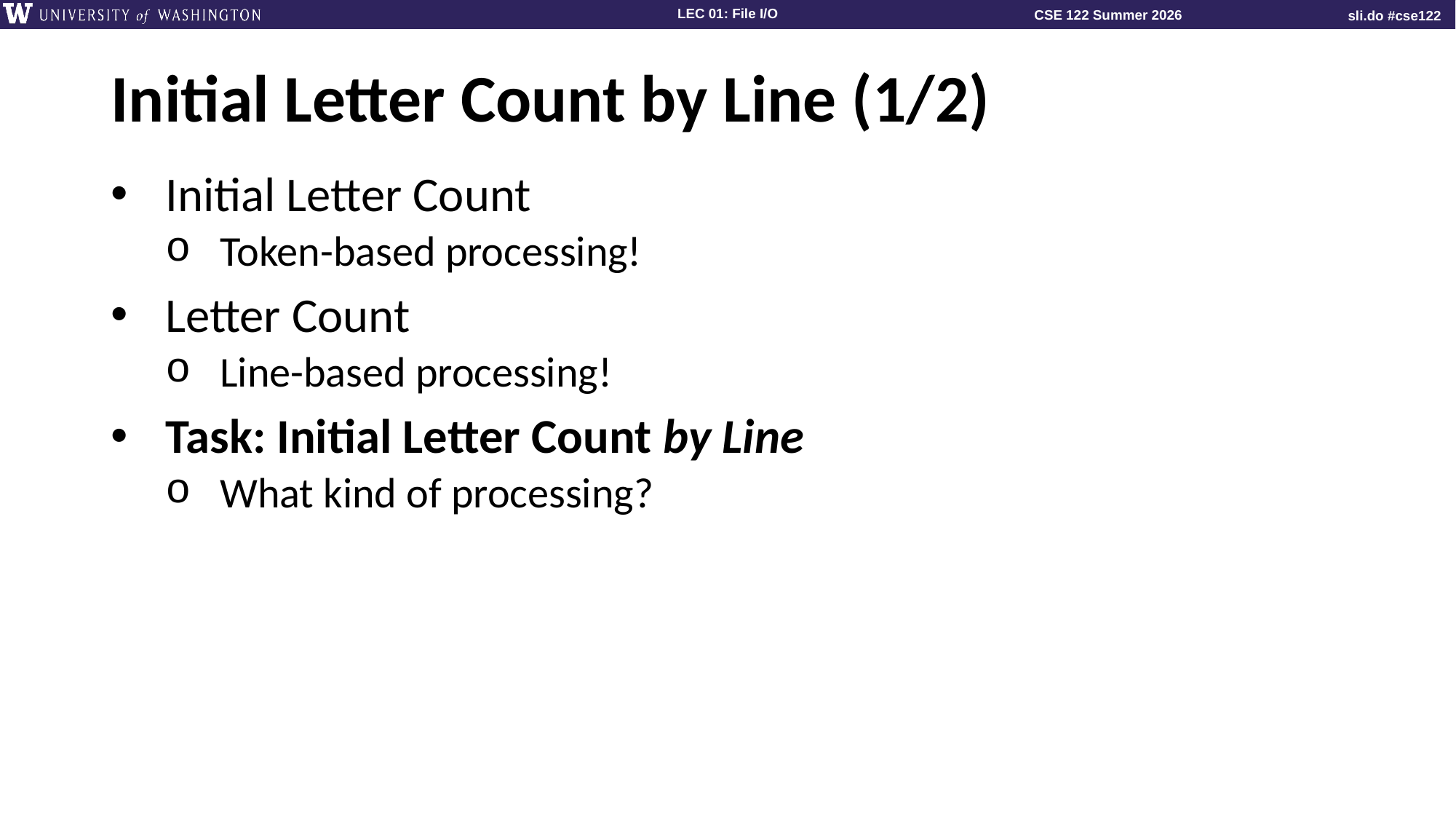

# Initial Letter Count by Line (1/2)
Initial Letter Count
Token-based processing!
Letter Count
Line-based processing!
Task: Initial Letter Count by Line
What kind of processing?